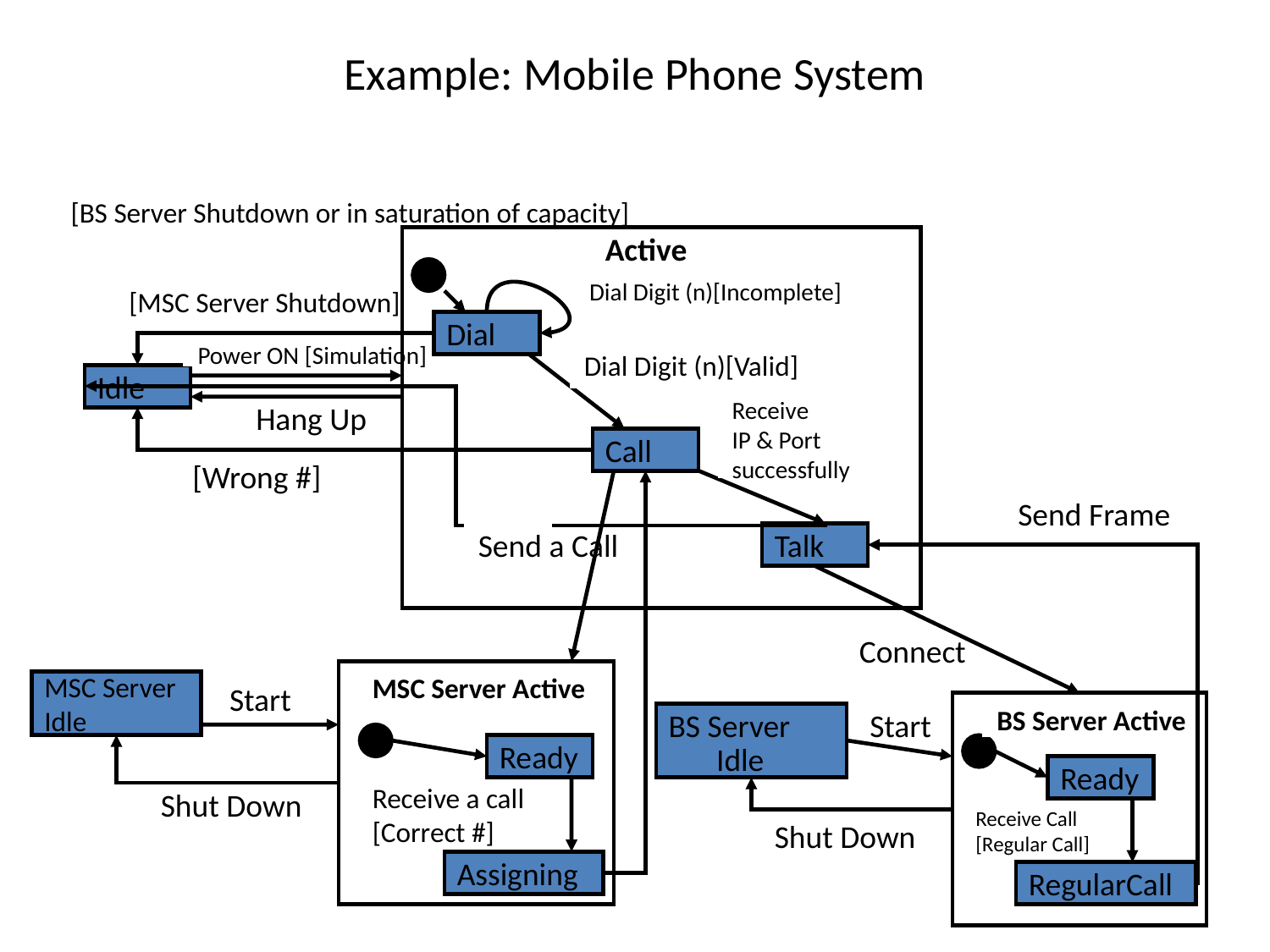

# Example: Mobile Phone System
[BS Server Shutdown or in saturation of capacity]

Active

Dial Digit (n)[Incomplete]
[MSC Server Shutdown]

Dial
Power ON [Simulation]
Dial Digit (n)[Valid]

Idle

Hang Up
Receive
IP & Port
successfully
Call
[Wrong #]

Send Frame
Send a Call
Talk
Connect

MSC Server
Idle
MSC Server Active
Start

BS Server Idle
Start
BS Server Active

Ready

Ready

Shut Down
Receive a call
[Correct #]

Receive Call
[Regular Call]
Shut Down
Assigning
RegularCall
44